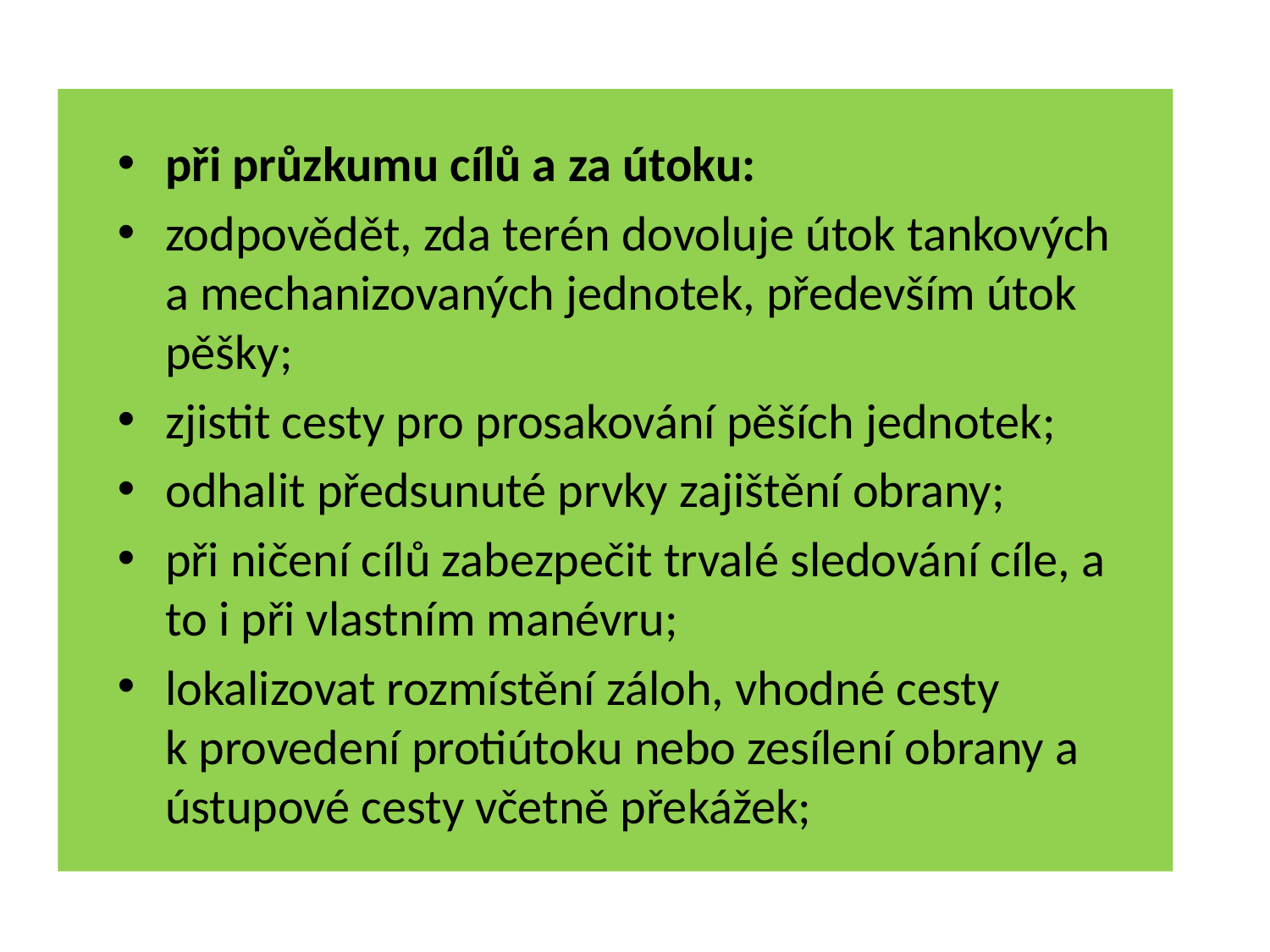

při průzkumu cílů a za útoku:
zodpovědět, zda terén dovoluje útok tankových a mechanizovaných jednotek, především útok pěšky;
zjistit cesty pro prosakování pěších jednotek;
odhalit předsunuté prvky zajištění obrany;
při ničení cílů zabezpečit trvalé sledování cíle, a to i při vlastním manévru;
lokalizovat rozmístění záloh, vhodné cesty k provedení protiútoku nebo zesílení obrany a ústupové cesty včetně překážek;